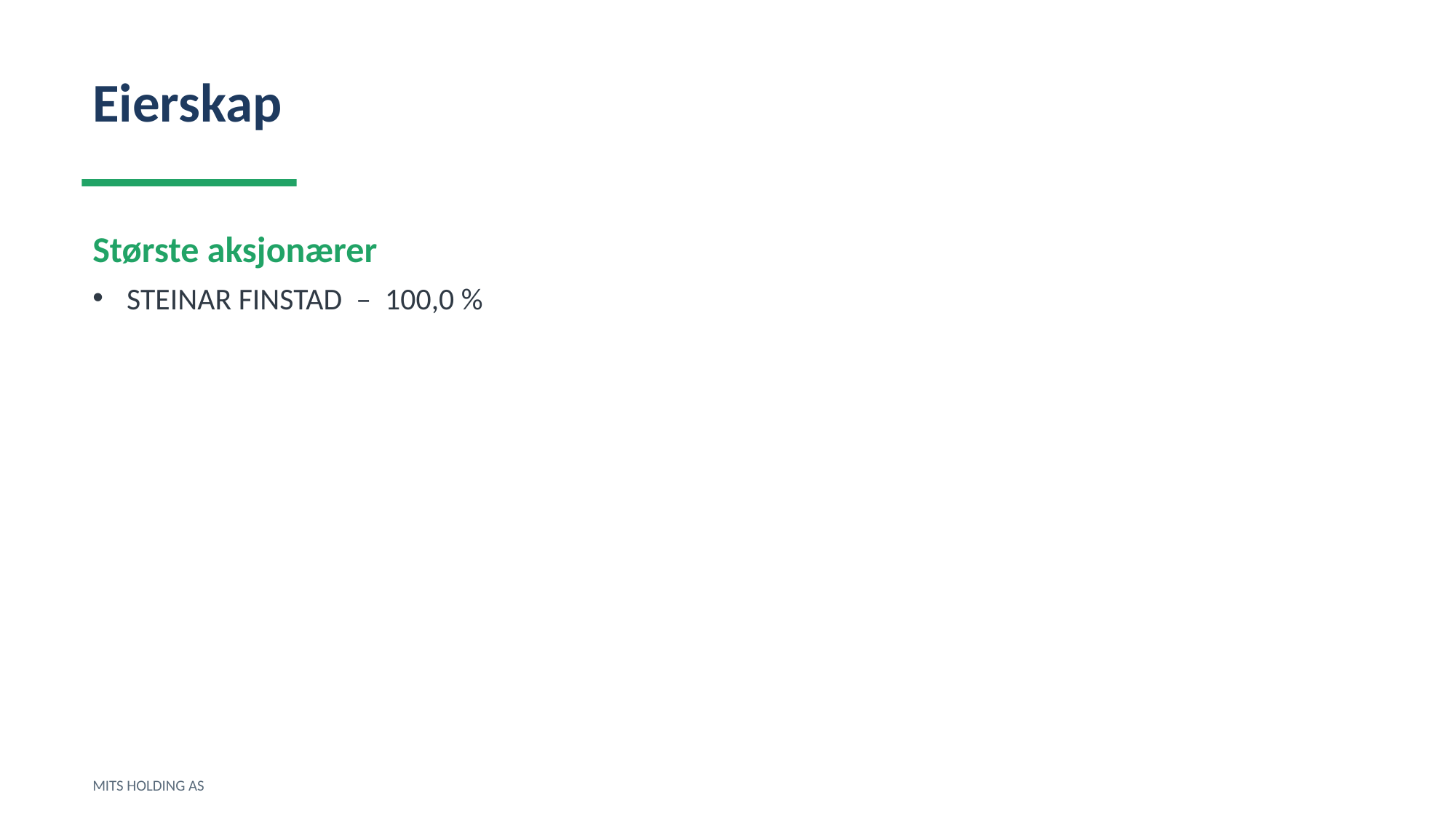

Eierskap

Største aksjonærer
STEINAR FINSTAD  –  100,0 %
MITS HOLDING AS